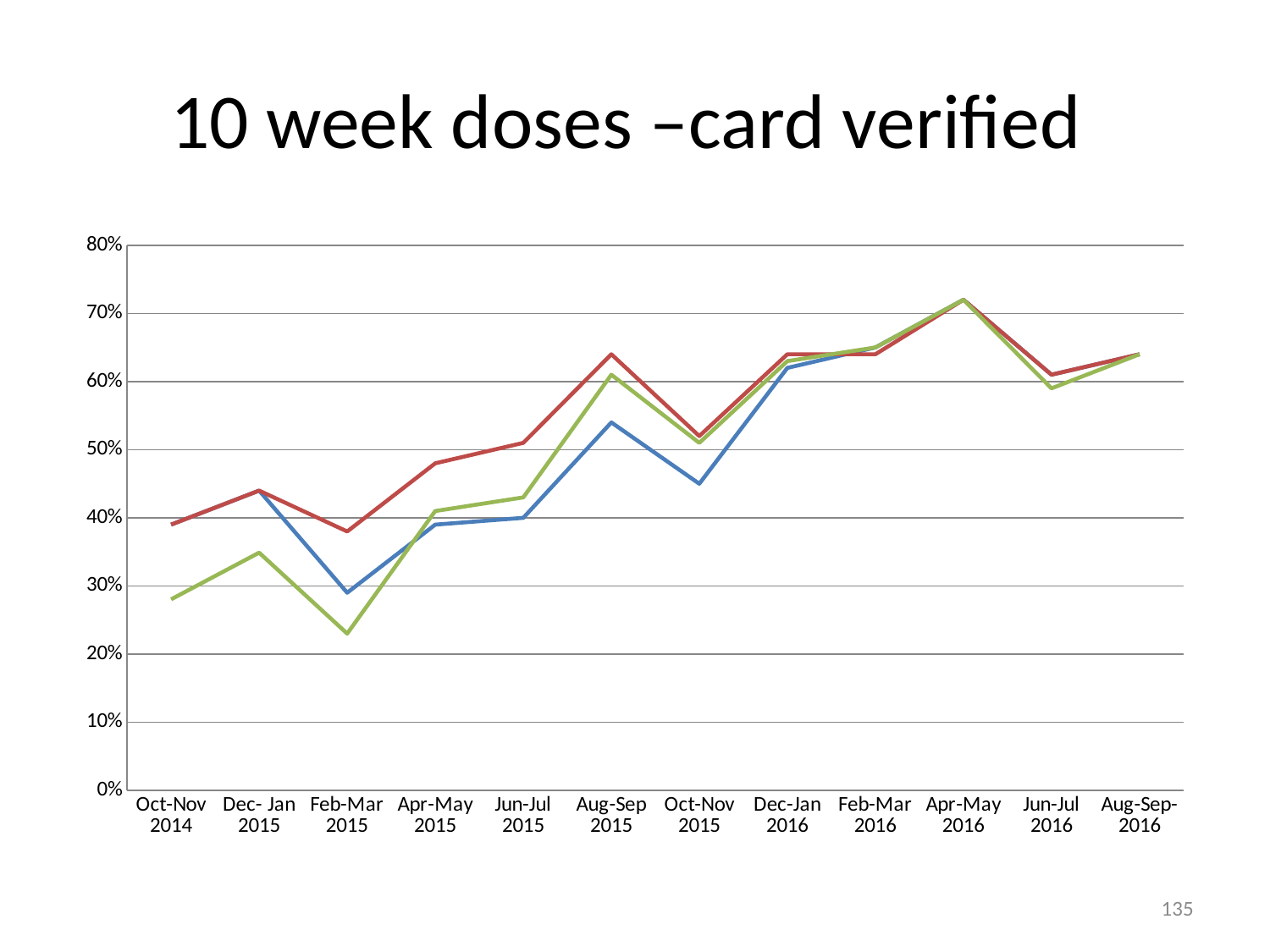

# 10 week doses –card verified

### Chart

| Category | OPV2 card  | Penta2 card | PCV2 card |
|---|---|---|---|
| Oct-Nov 2014 | 0.39 | 0.39 | 0.2803030303030303 |
| Dec- Jan 2015 | 0.44 | 0.44 | 0.3488372093023256 |
| Feb-Mar 2015 | 0.29 | 0.38 | 0.23 |
| Apr-May 2015 | 0.39 | 0.48 | 0.41 |
| Jun-Jul 2015 | 0.4 | 0.51 | 0.43 |
| Aug-Sep 2015 | 0.54 | 0.64 | 0.61 |
| Oct-Nov 2015 | 0.45 | 0.52 | 0.51 |
| Dec-Jan 2016 | 0.62 | 0.64 | 0.63 |
| Feb-Mar 2016 | 0.65 | 0.64 | 0.65 |
| Apr-May 2016 | 0.72 | 0.72 | 0.72 |
| Jun-Jul 2016 | 0.61 | 0.61 | 0.59 |
| Aug-Sep-2016 | 0.64 | 0.64 | 0.64 |
135